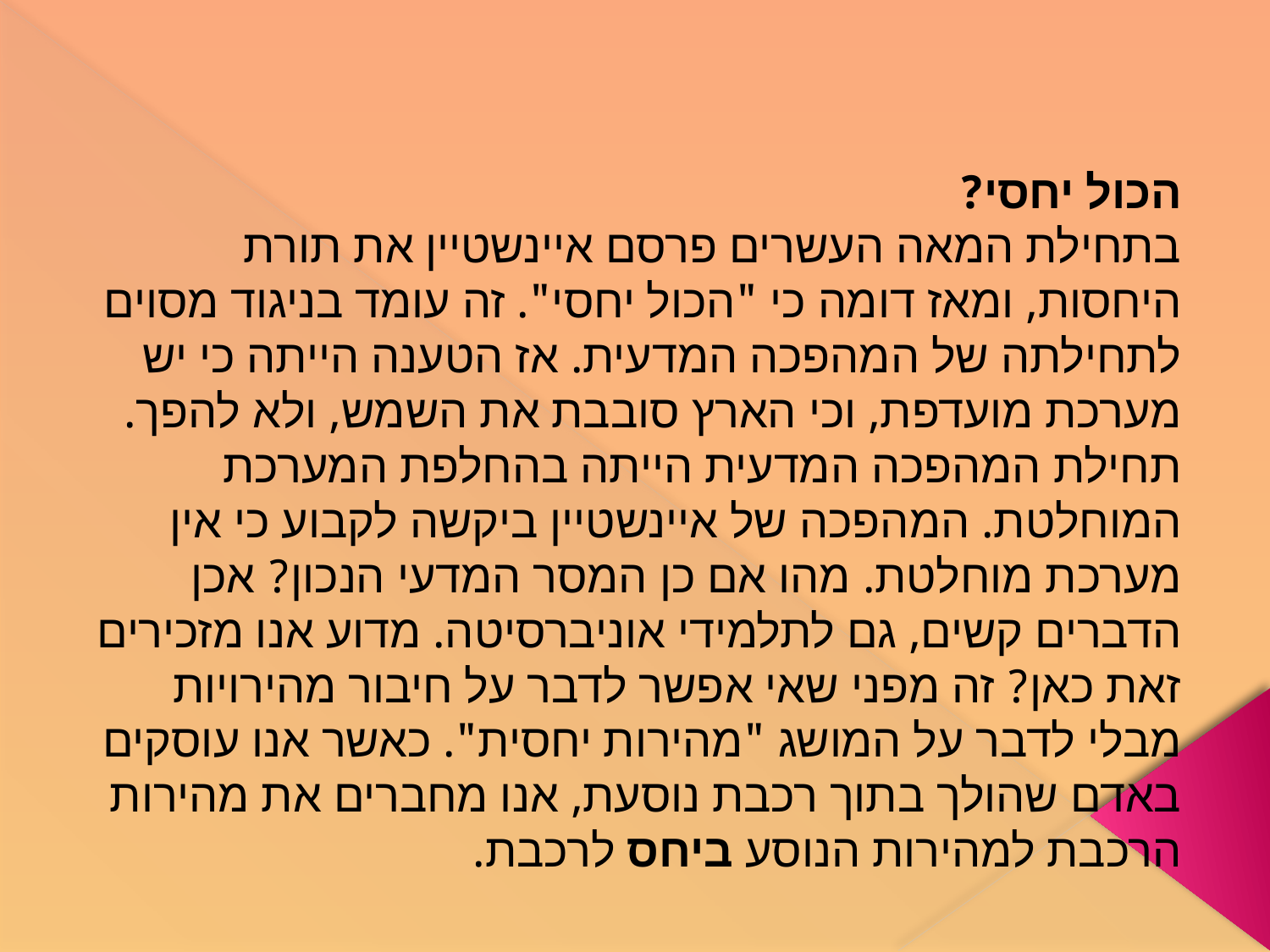

הכול יחסי?
בתחילת המאה העשרים פרסם איינשטיין את תורת היחסות, ומאז דומה כי "הכול יחסי". זה עומד בניגוד מסוים לתחילתה של המהפכה המדעית. אז הטענה הייתה כי יש מערכת מועדפת, וכי הארץ סובבת את השמש, ולא להפך. תחילת המהפכה המדעית הייתה בהחלפת המערכת המוחלטת. המהפכה של איינשטיין ביקשה לקבוע כי אין מערכת מוחלטת. מהו אם כן המסר המדעי הנכון? אכן הדברים קשים, גם לתלמידי אוניברסיטה. מדוע אנו מזכירים זאת כאן? זה מפני שאי אפשר לדבר על חיבור מהירויות מבלי לדבר על המושג "מהירות יחסית". כאשר אנו עוסקים באדם שהולך בתוך רכבת נוסעת, אנו מחברים את מהירות הרכבת למהירות הנוסע ביחס לרכבת.